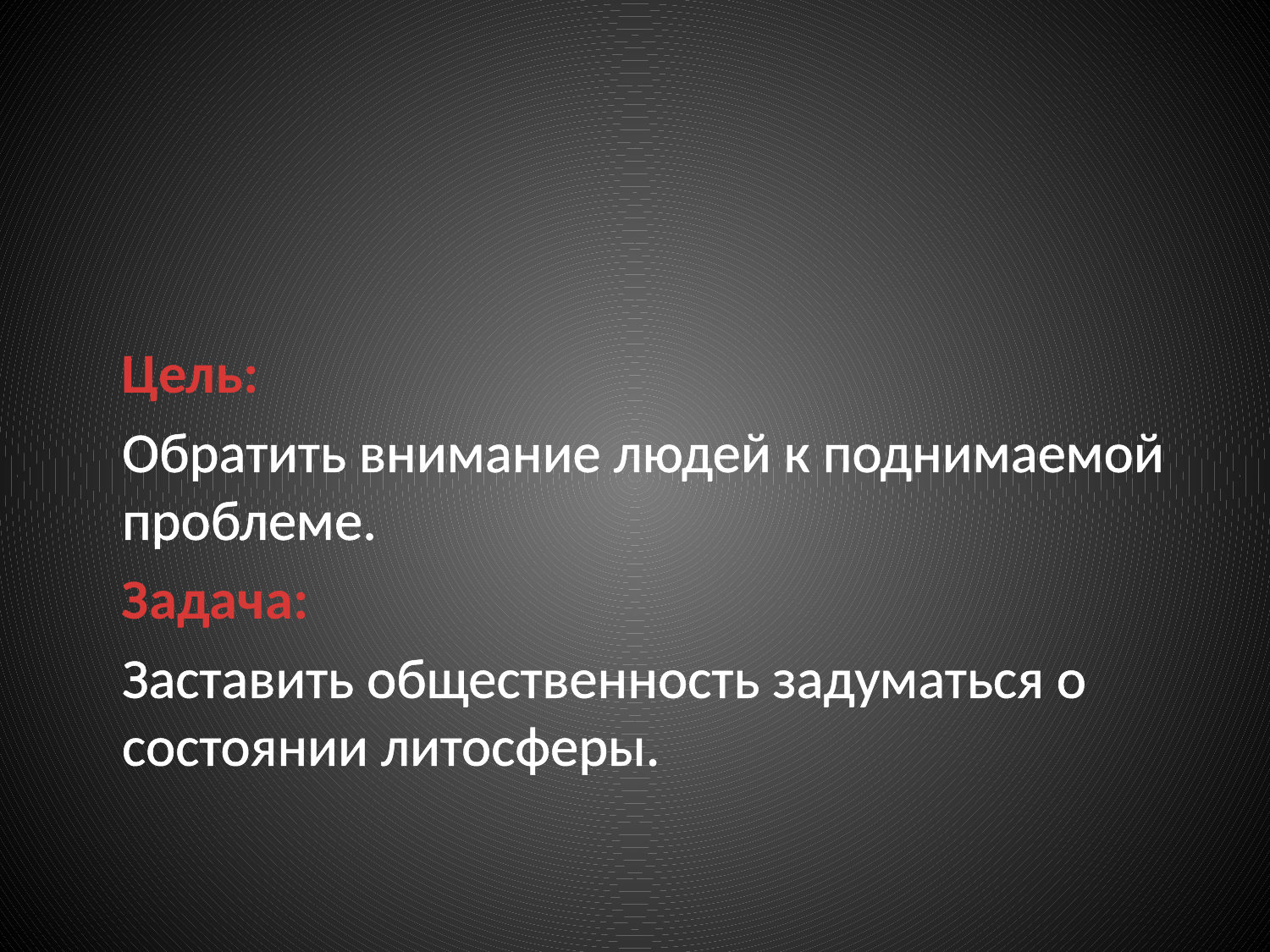

Цель:
Обратить внимание людей к поднимаемой проблеме.
Задача:
Заставить общественность задуматься о состоянии литосферы.